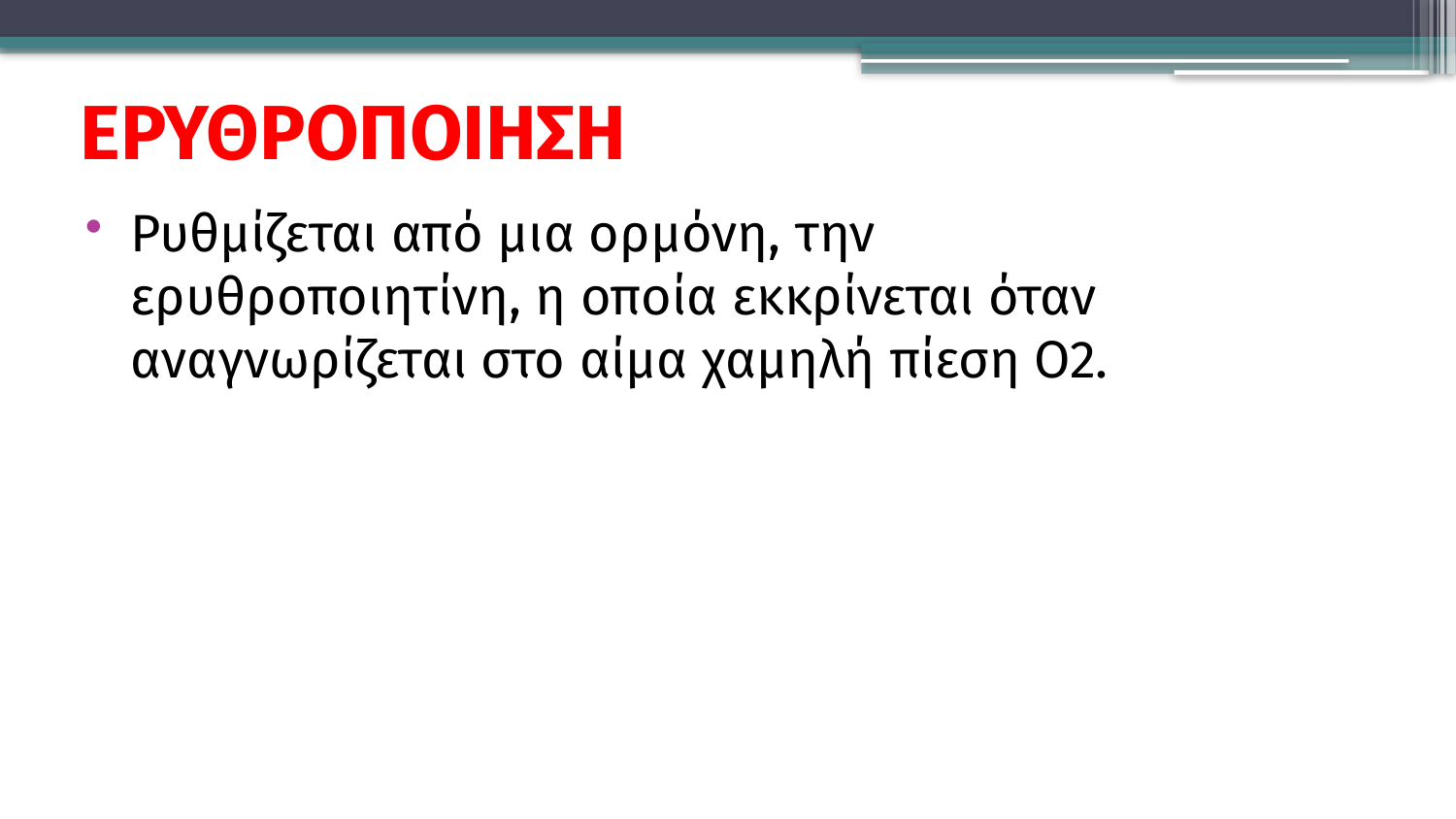

ΕΡΥΘΡΟΠΟΙΗΣΗ
Ρυθμίζεται από μια ορμόνη, την ερυθροποιητίνη, η οποία εκκρίνεται όταν αναγνωρίζεται στο αίμα χαμηλή πίεση Ο2.